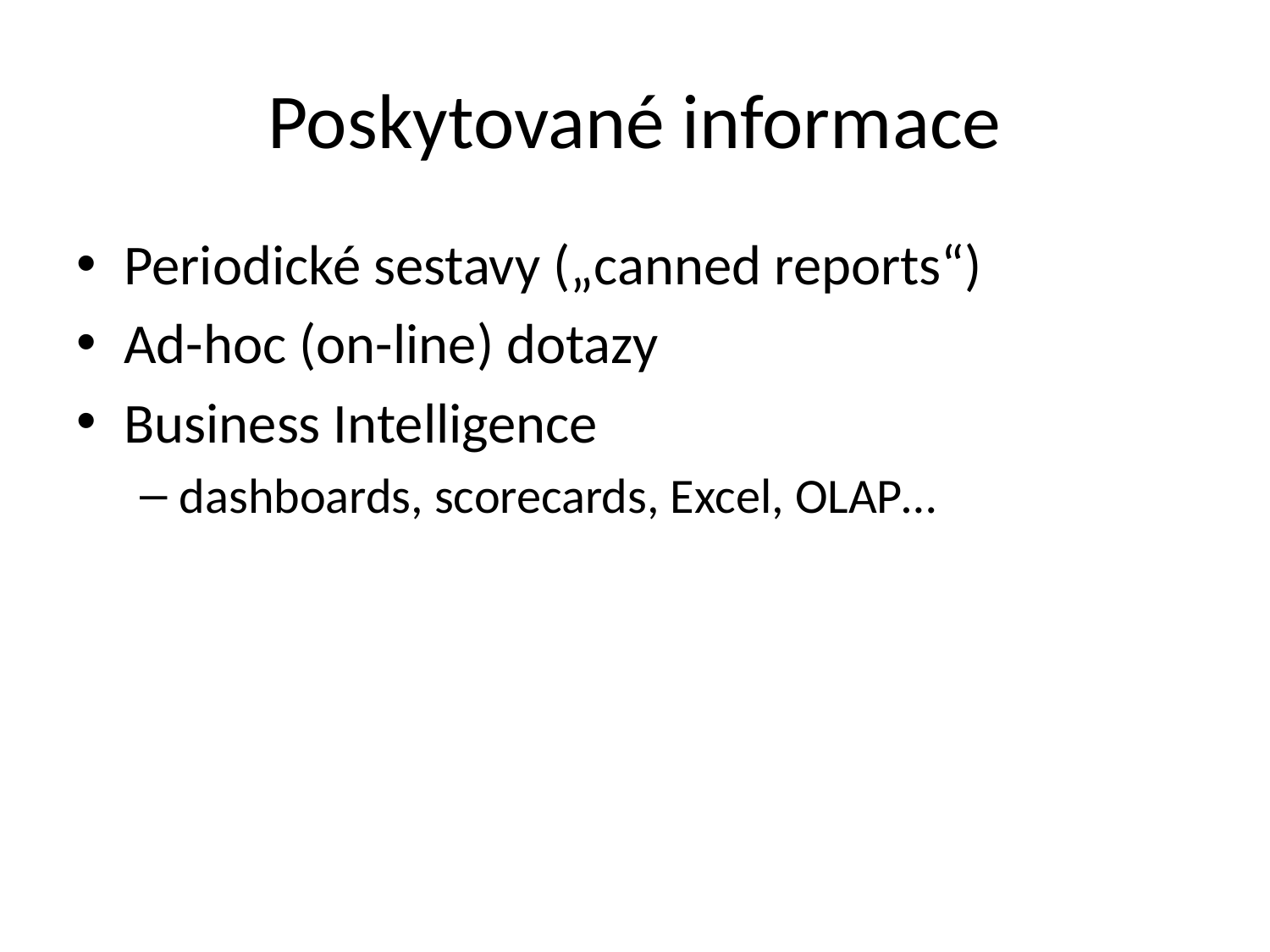

# Poskytované informace
Periodické sestavy („canned reports“)
Ad-hoc (on-line) dotazy
Business Intelligence
dashboards, scorecards, Excel, OLAP…